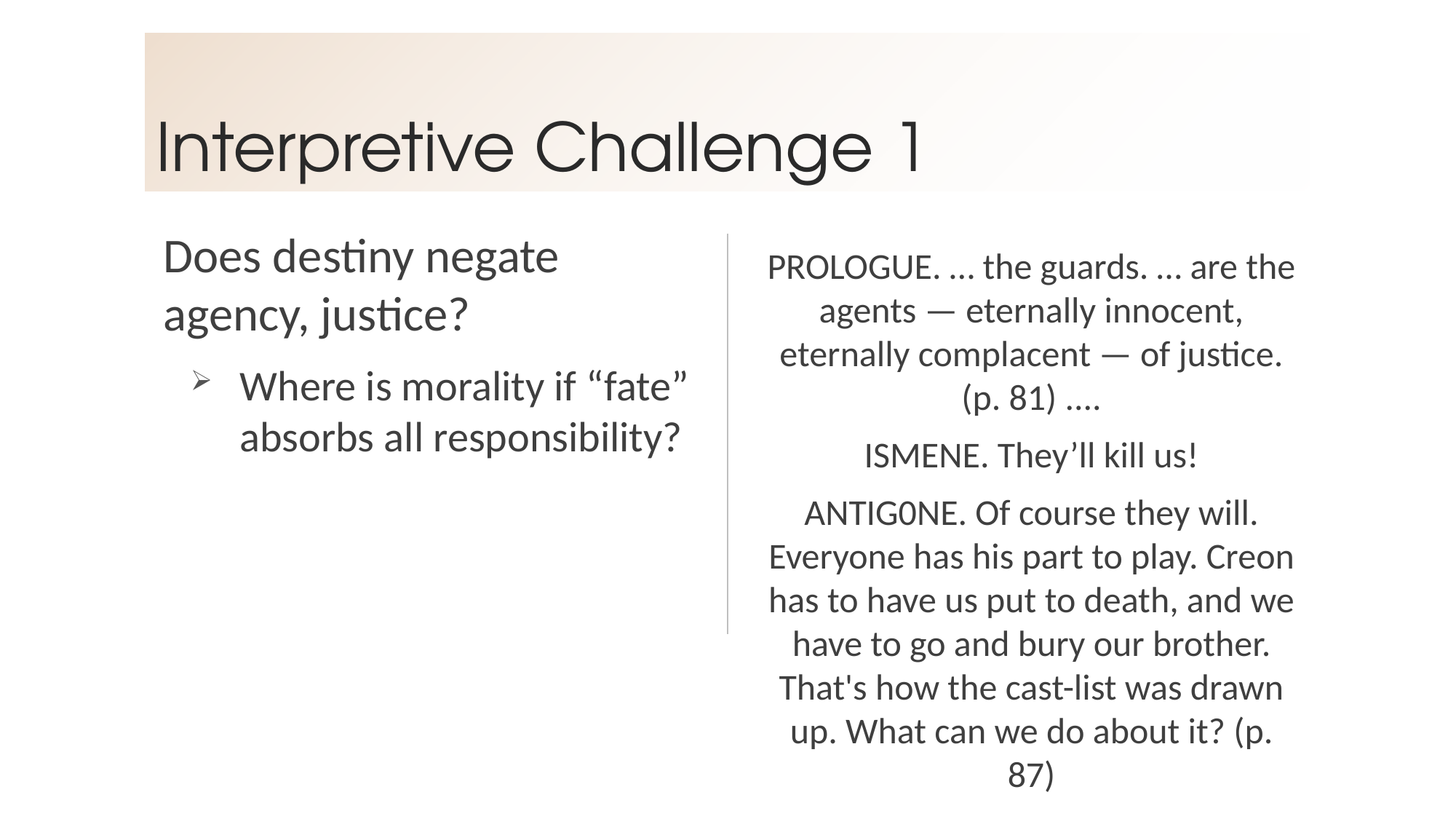

# Interpretive Challenge 1
Does destiny negate agency, justice?
Where is morality if “fate” absorbs all responsibility?
PROLOGUE. … the guards. … are the agents — eternally innocent, eternally complacent — of justice. (p. 81) ....
ISMENE. They’ll kill us!
ANTIG0NE. Of course they will. Everyone has his part to play. Creon has to have us put to death, and we have to go and bury our brother. That's how the cast-list was drawn up. What can we do about it? (p. 87)